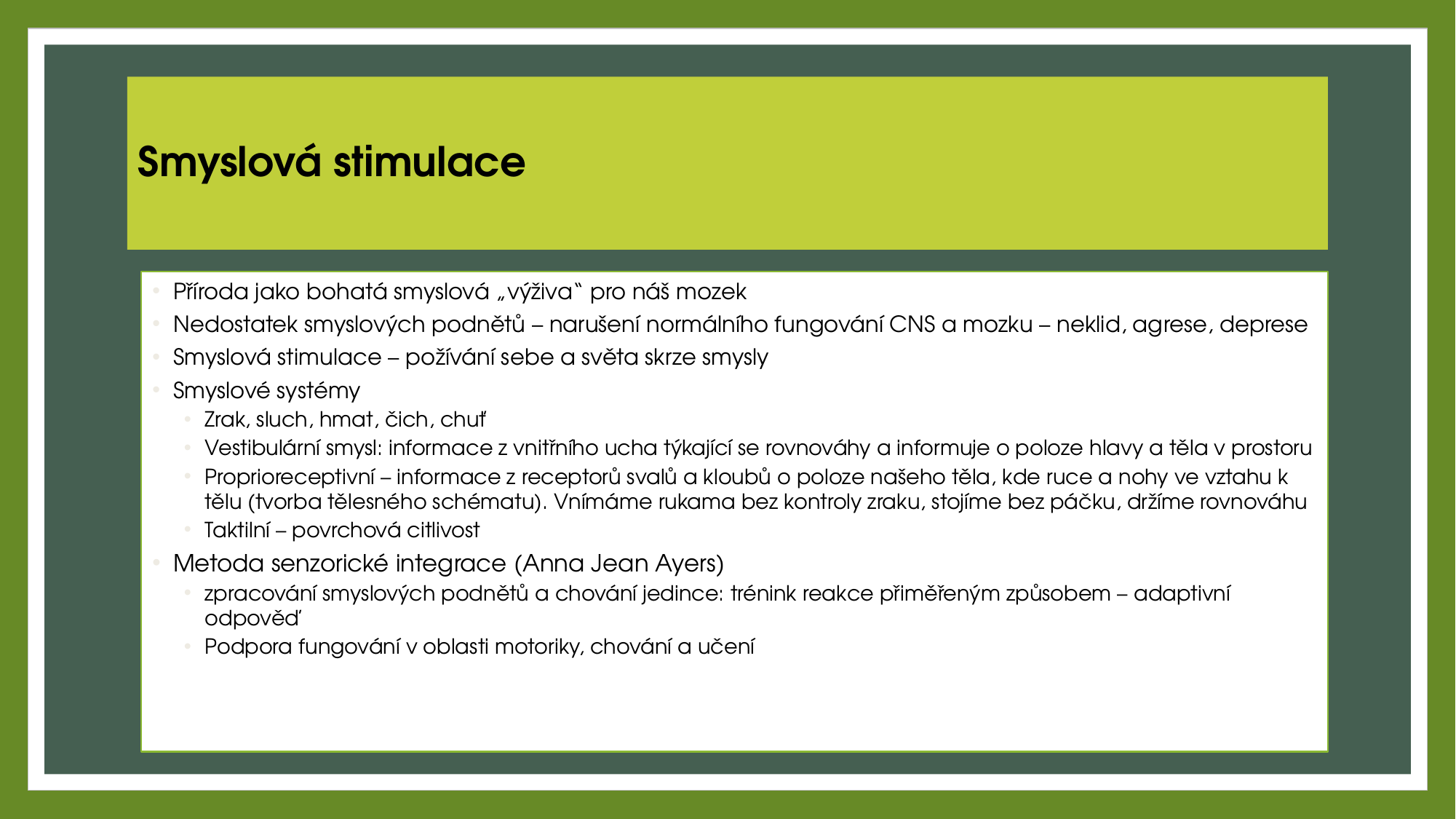

# Smyslová stimulace
Příroda jako bohatá smyslová „výživa“ pro náš mozek
Nedostatek smyslových podnětů – narušení normálního fungování CNS a mozku – neklid, agrese, deprese
Smyslová stimulace – požívání sebe a světa skrze smysly
Smyslové systémy
Zrak, sluch, hmat, čich, chuť
Vestibulární smysl: informace z vnitřního ucha týkající se rovnováhy a informuje o poloze hlavy a těla v prostoru
Proprioreceptivní – informace z receptorů svalů a kloubů o poloze našeho těla, kde ruce a nohy ve vztahu k tělu (tvorba tělesného schématu). Vnímáme rukama bez kontroly zraku, stojíme bez páčku, držíme rovnováhu
Taktilní – povrchová citlivost
Metoda senzorické integrace (Anna Jean Ayers)
zpracování smyslových podnětů a chování jedince: trénink reakce přiměřeným způsobem – adaptivní odpověď
Podpora fungování v oblasti motoriky, chování a učení